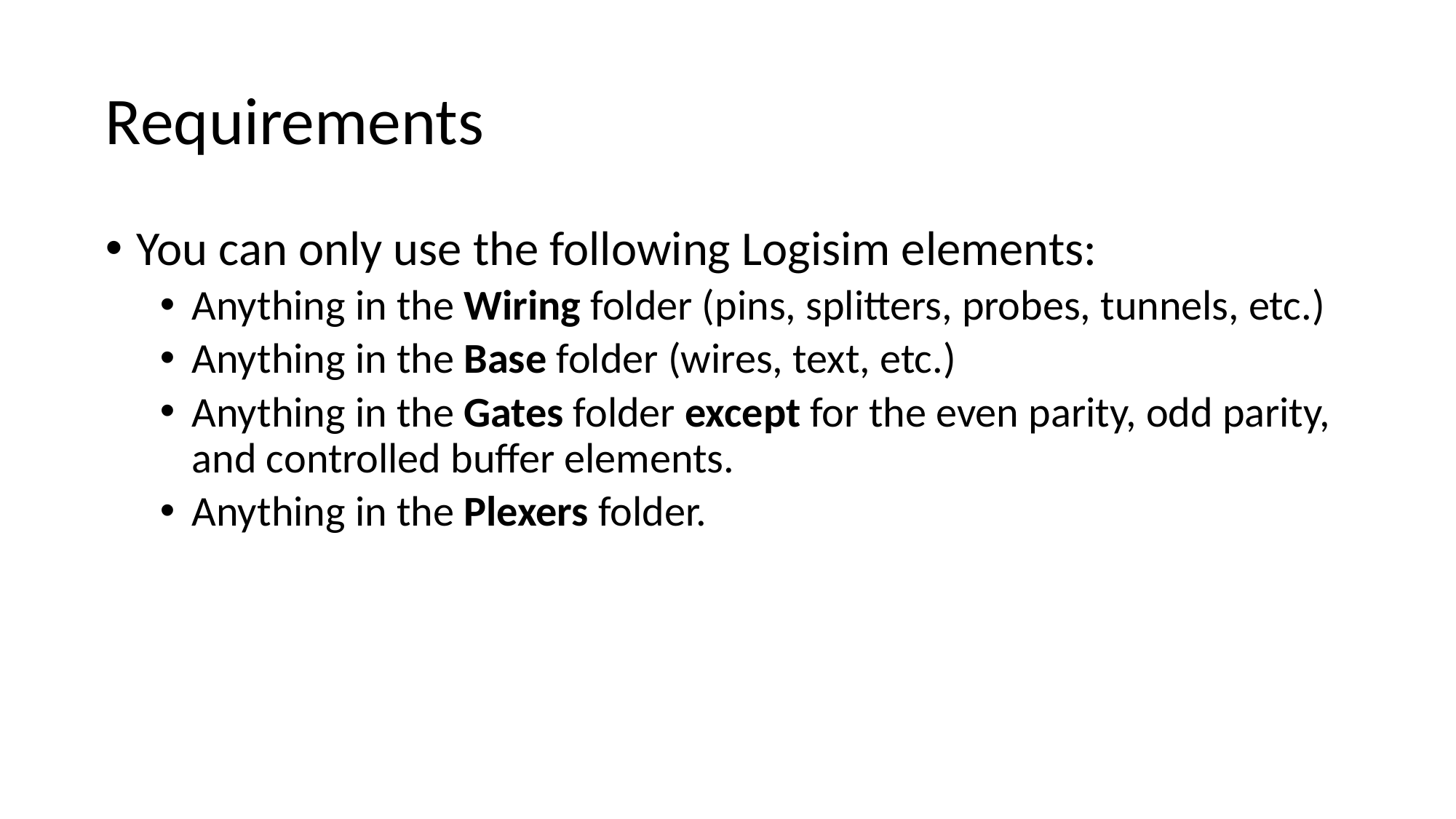

# Requirements
You can only use the following Logisim elements:
Anything in the Wiring folder (pins, splitters, probes, tunnels, etc.)
Anything in the Base folder (wires, text, etc.)
Anything in the Gates folder except for the even parity, odd parity, and controlled buffer elements.
Anything in the Plexers folder.